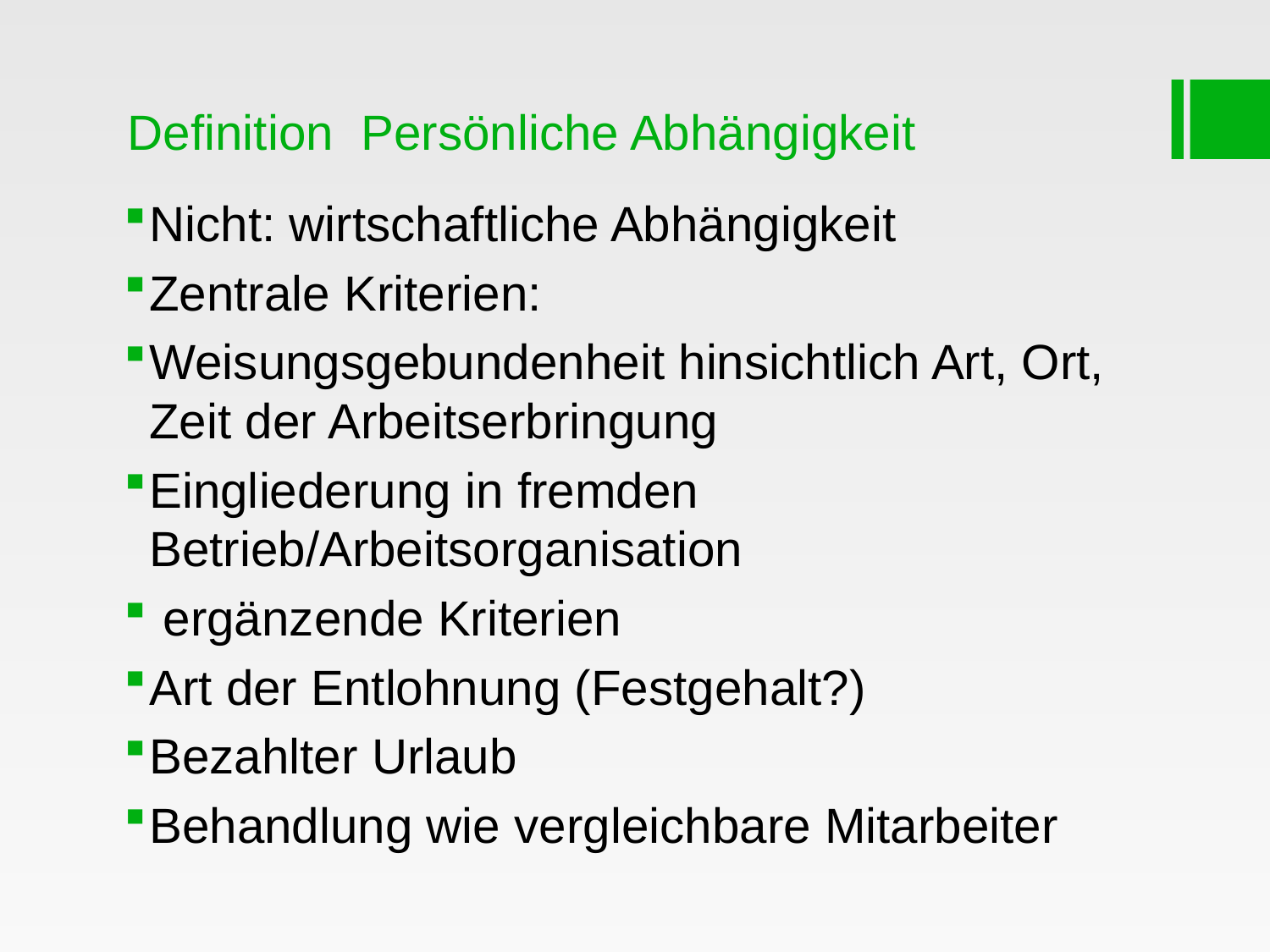

# Definition  Persönliche Abhängigkeit
Nicht: wirtschaftliche Abhängigkeit
Zentrale Kriterien:
Weisungsgebundenheit hinsichtlich Art, Ort, Zeit der Arbeitserbringung
Eingliederung in fremden Betrieb/Arbeitsorganisation
 ergänzende Kriterien
Art der Entlohnung (Festgehalt?)
Bezahlter Urlaub
Behandlung wie vergleichbare Mitarbeiter